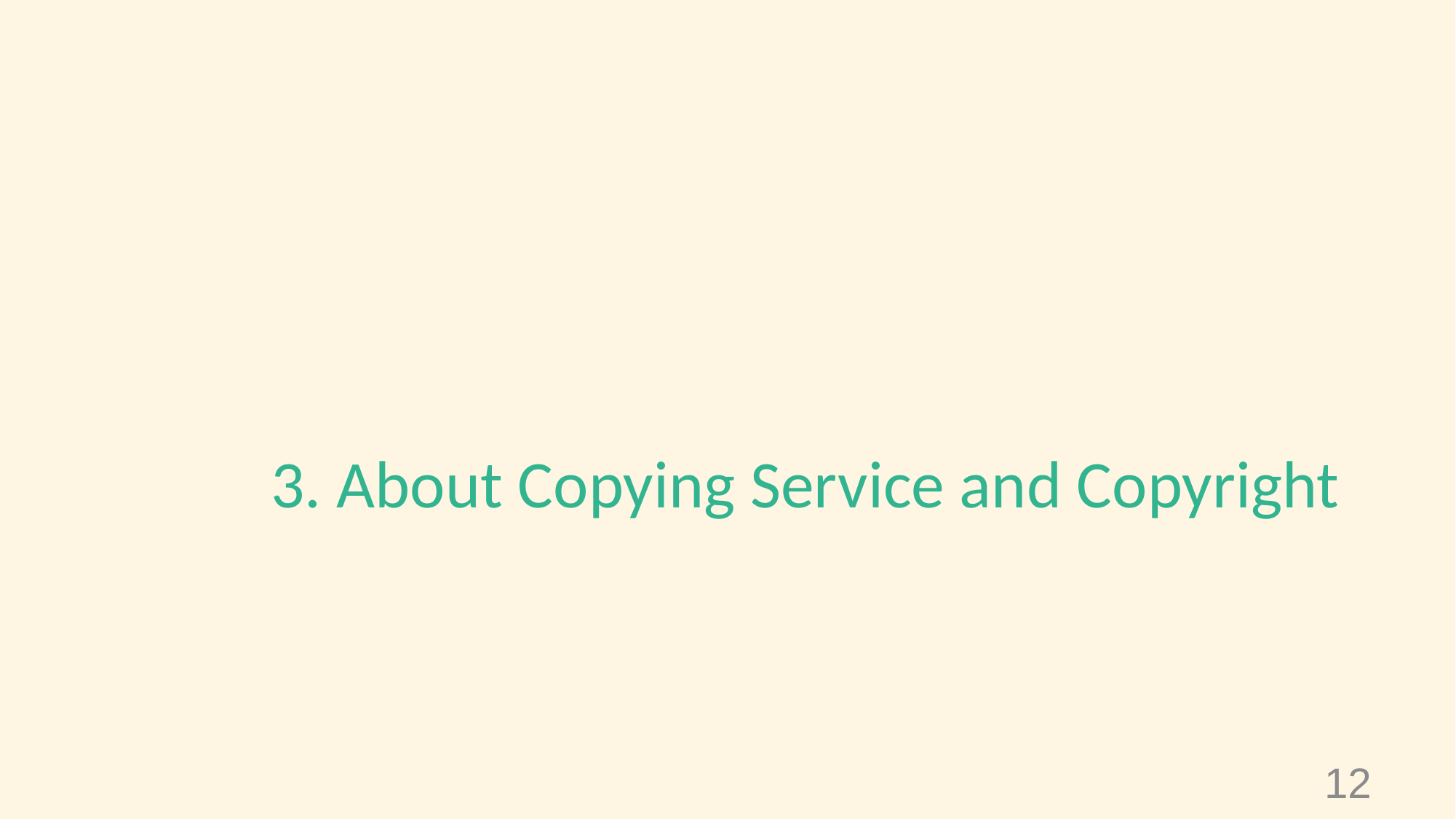

3. About Copying Service and Copyright
#
12